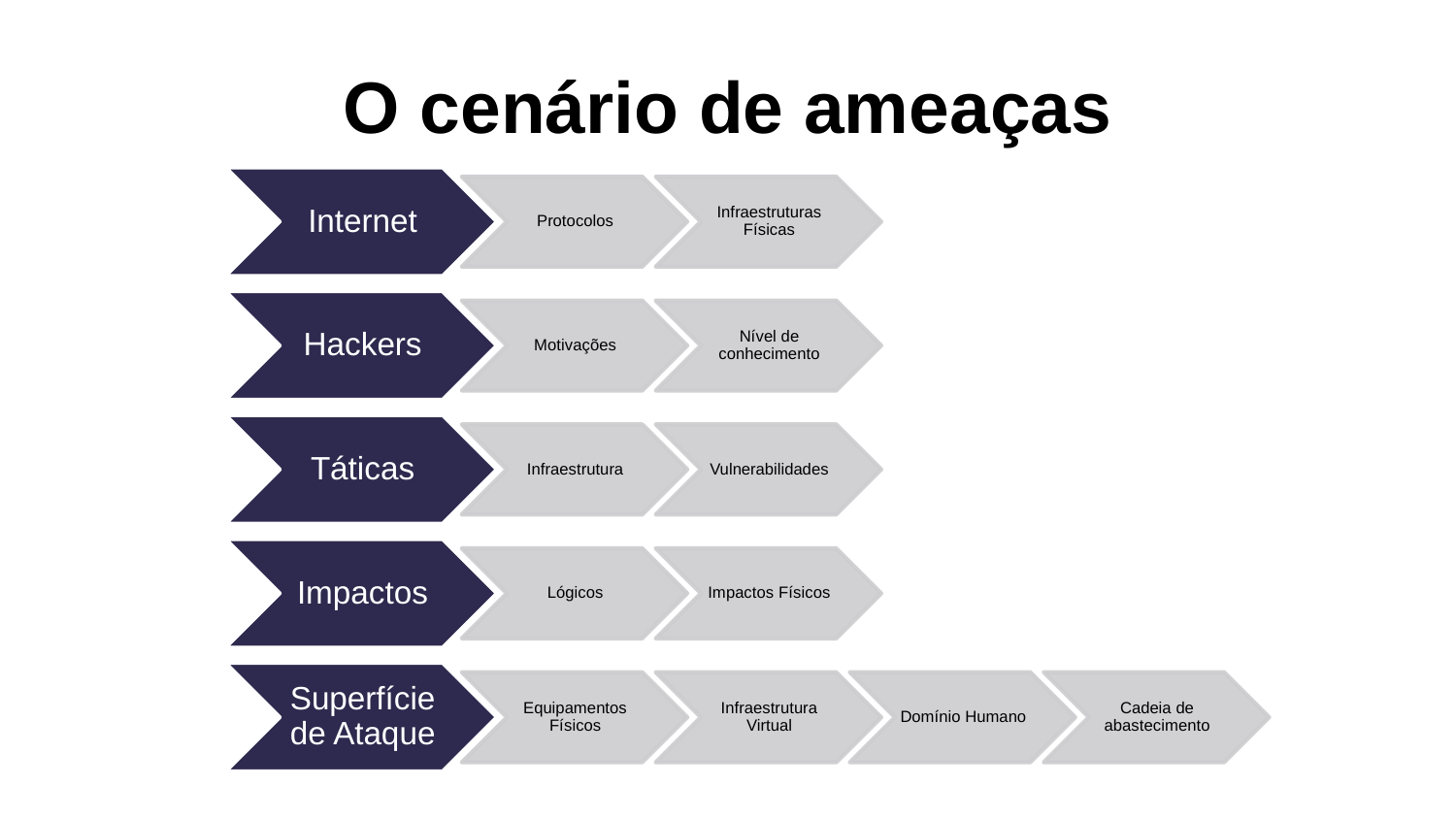

# O cenário de ameaças
Internet
Protocolos
Infraestruturas Físicas
Hackers
Motivações
Nível de conhecimento
Táticas
Infraestrutura
Vulnerabilidades
Impactos
Lógicos
Impactos Físicos
Superfície de Ataque
Equipamentos Físicos
Infraestrutura Virtual
Domínio Humano
Cadeia de abastecimento